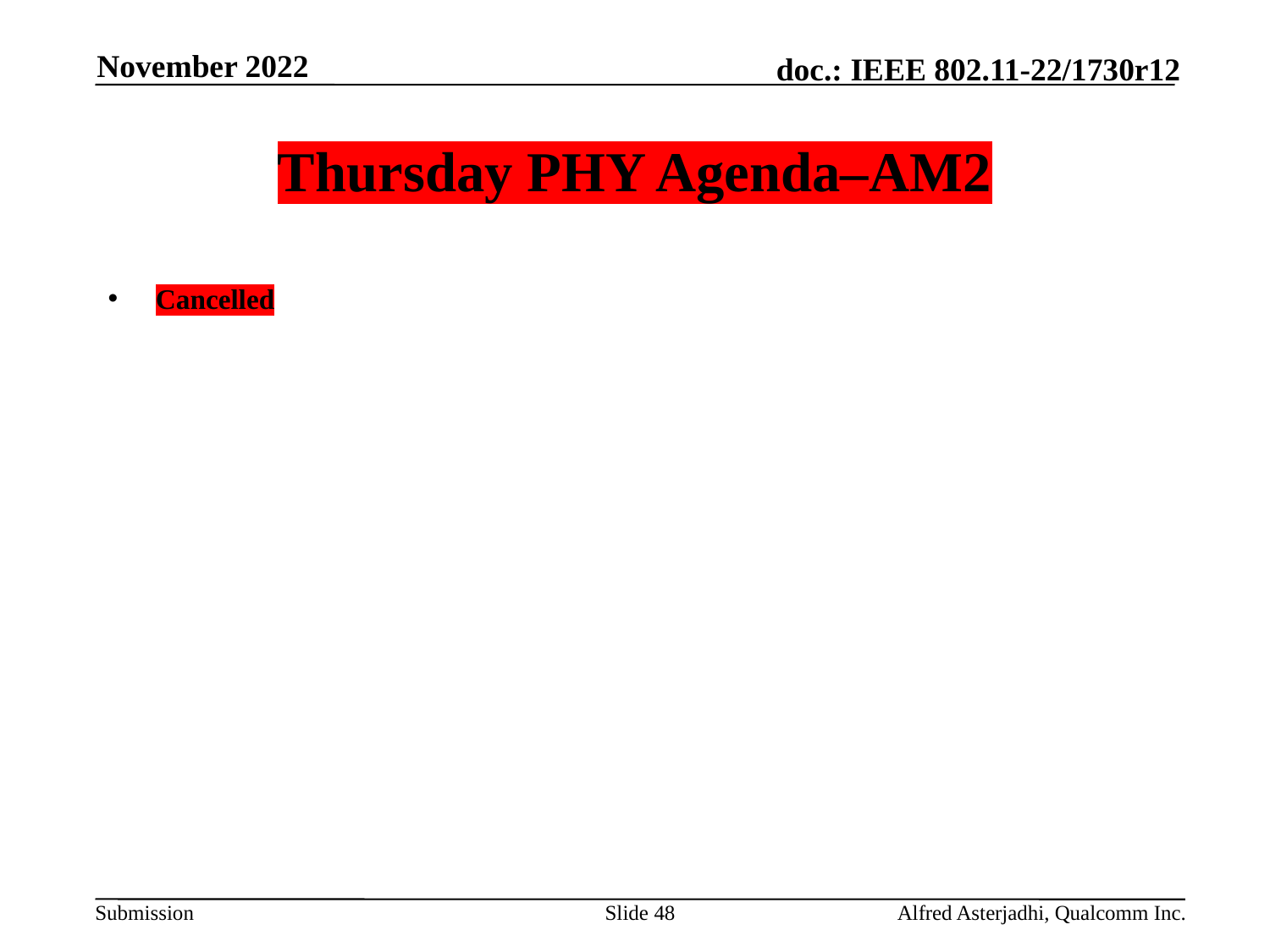

November 2022
# Thursday PHY Agenda–AM2
Cancelled
Slide 48
Alfred Asterjadhi, Qualcomm Inc.